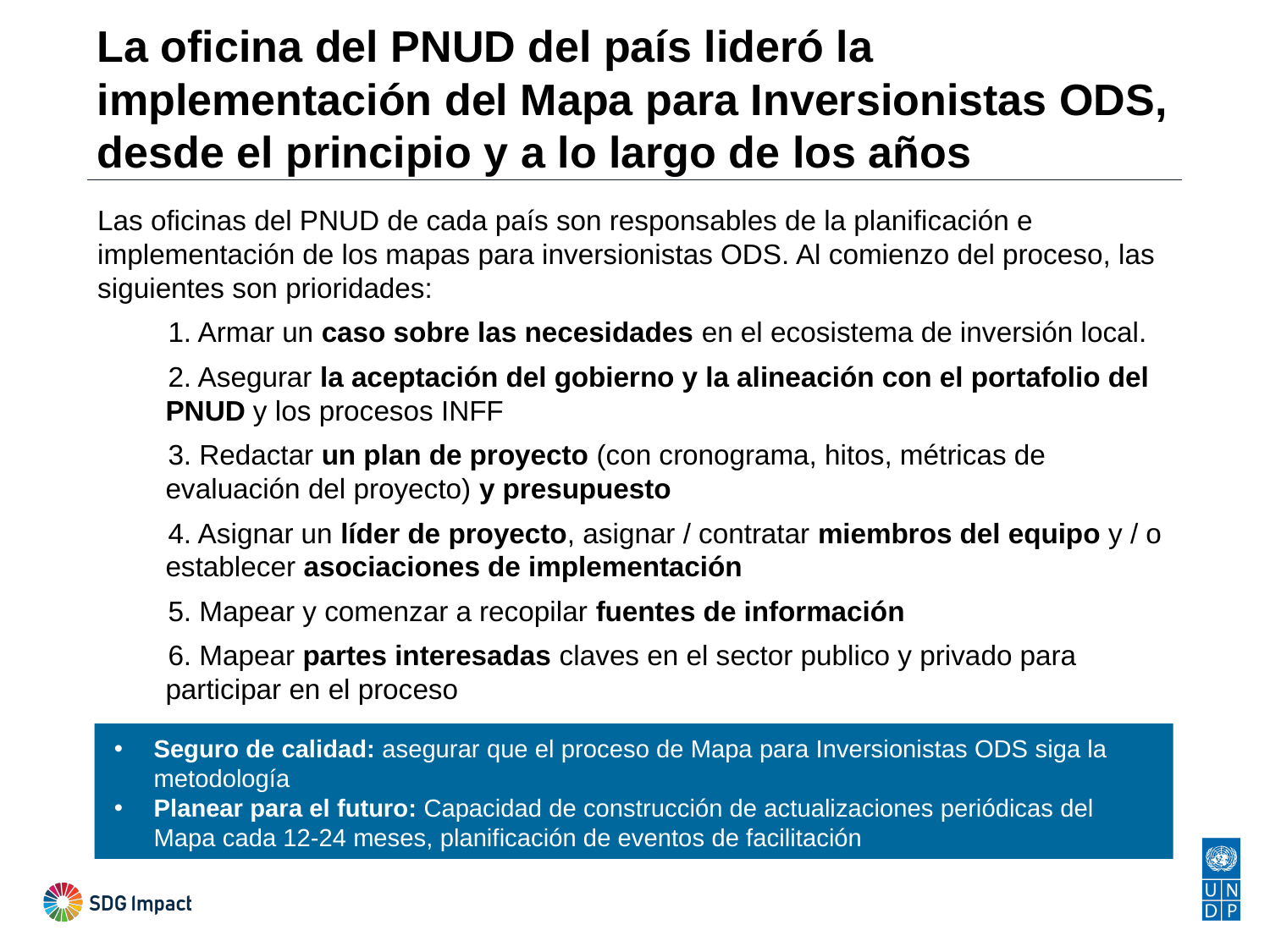

# La oficina del PNUD del país lideró la implementación del Mapa para Inversionistas ODS, desde el principio y a lo largo de los años
Las oficinas del PNUD de cada país son responsables de la planificación e implementación de los mapas para inversionistas ODS. Al comienzo del proceso, las siguientes son prioridades:
1. Armar un caso sobre las necesidades en el ecosistema de inversión local.
2. Asegurar la aceptación del gobierno y la alineación con el portafolio del PNUD y los procesos INFF
3. Redactar un plan de proyecto (con cronograma, hitos, métricas de evaluación del proyecto) y presupuesto
4. Asignar un líder de proyecto, asignar / contratar miembros del equipo y / o establecer asociaciones de implementación
5. Mapear y comenzar a recopilar fuentes de información
6. Mapear partes interesadas claves en el sector publico y privado para participar en el proceso
Seguro de calidad: asegurar que el proceso de Mapa para Inversionistas ODS siga la metodología
Planear para el futuro: Capacidad de construcción de actualizaciones periódicas del Mapa cada 12-24 meses, planificación de eventos de facilitación